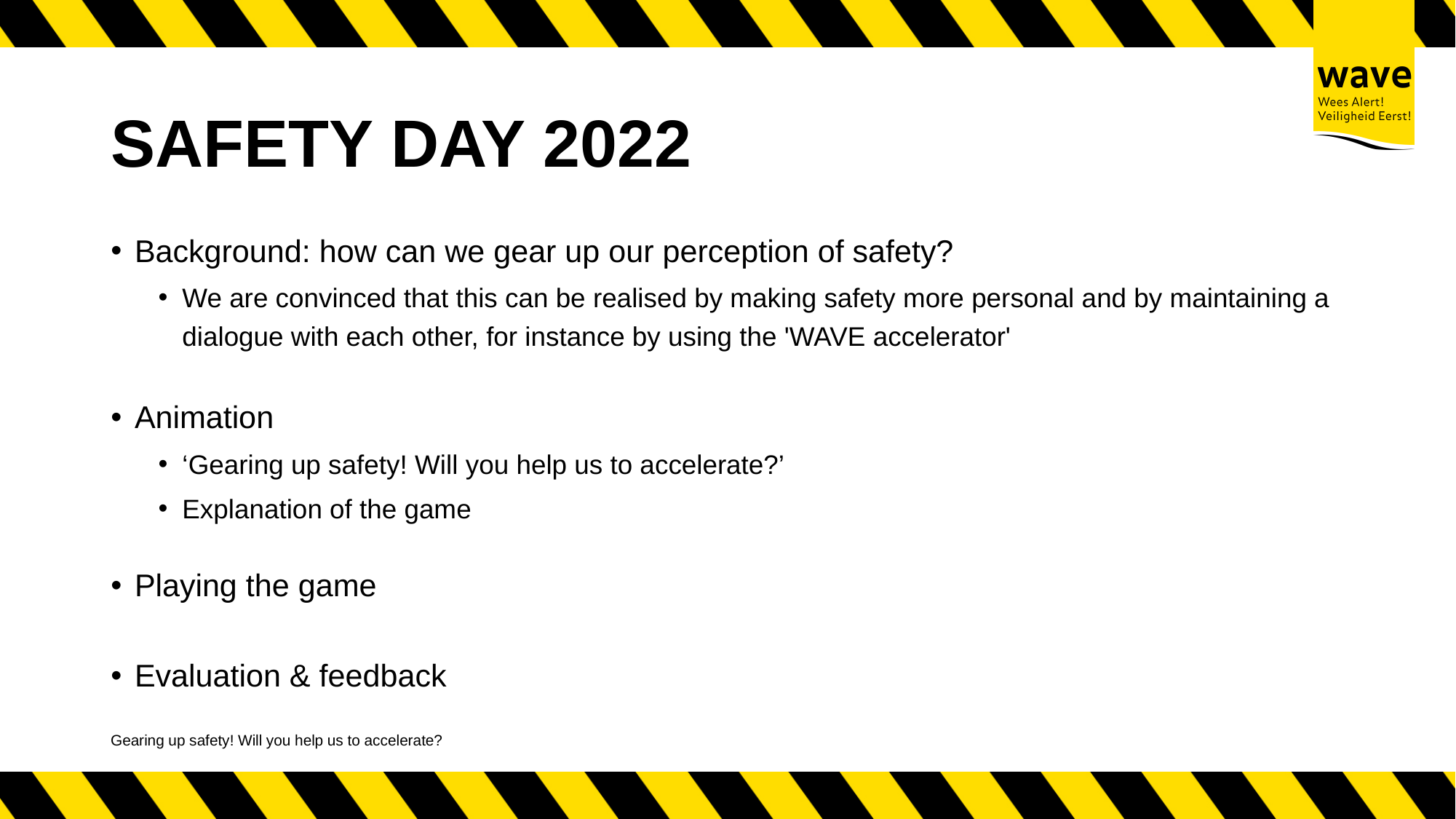

# SAFETY DAY 2022
Background: how can we gear up our perception of safety?
We are convinced that this can be realised by making safety more personal and by maintaining a dialogue with each other, for instance by using the 'WAVE accelerator'
Animation
‘Gearing up safety! Will you help us to accelerate?’
Explanation of the game

Playing the game

Evaluation & feedback

Gearing up safety! Will you help us to accelerate?